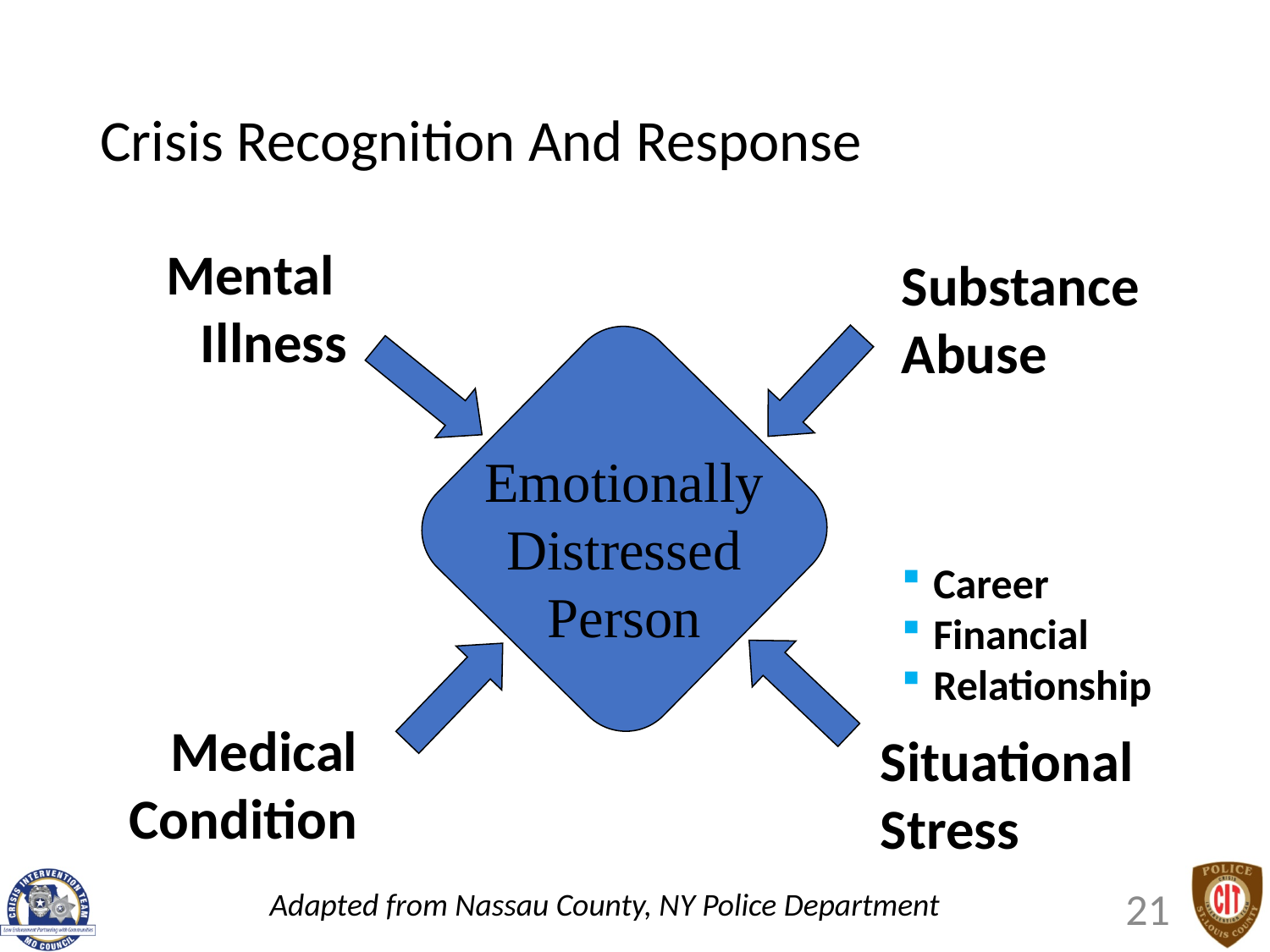

# Crisis Recognition And Response
Mental
Illness
Substance
Abuse

Emotionally
Distressed
Person
Career
Financial
Relationship

Medical
Condition
Situational
Stress
Adapted from Nassau County, NY Police Department
21